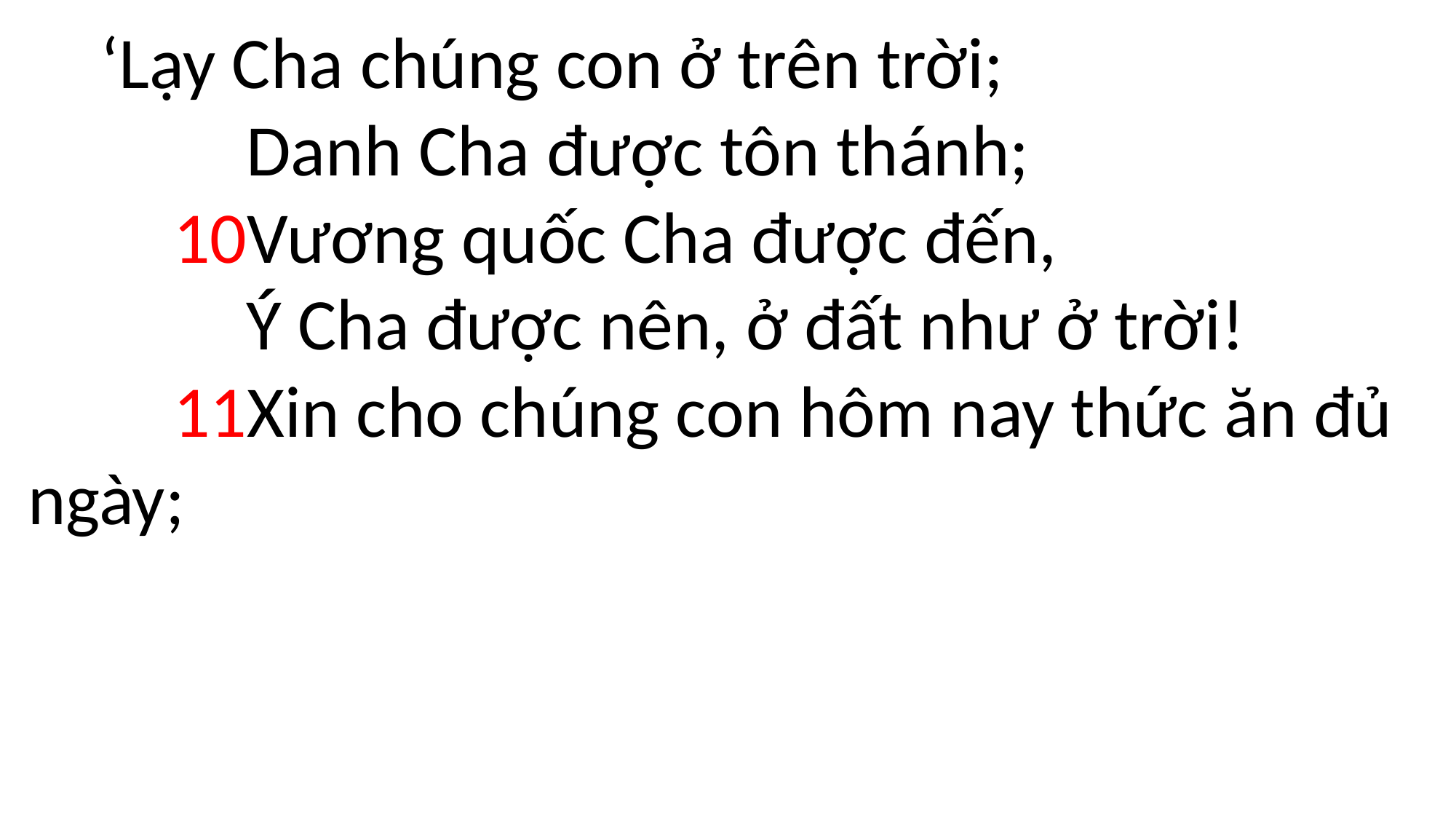

‘Lạy Cha chúng con ở trên trời;
   Danh Cha được tôn thánh;
  10Vương quốc Cha được đến,
   Ý Cha được nên, ở đất như ở trời!
  11Xin cho chúng con hôm nay thức ăn đủ ngày;